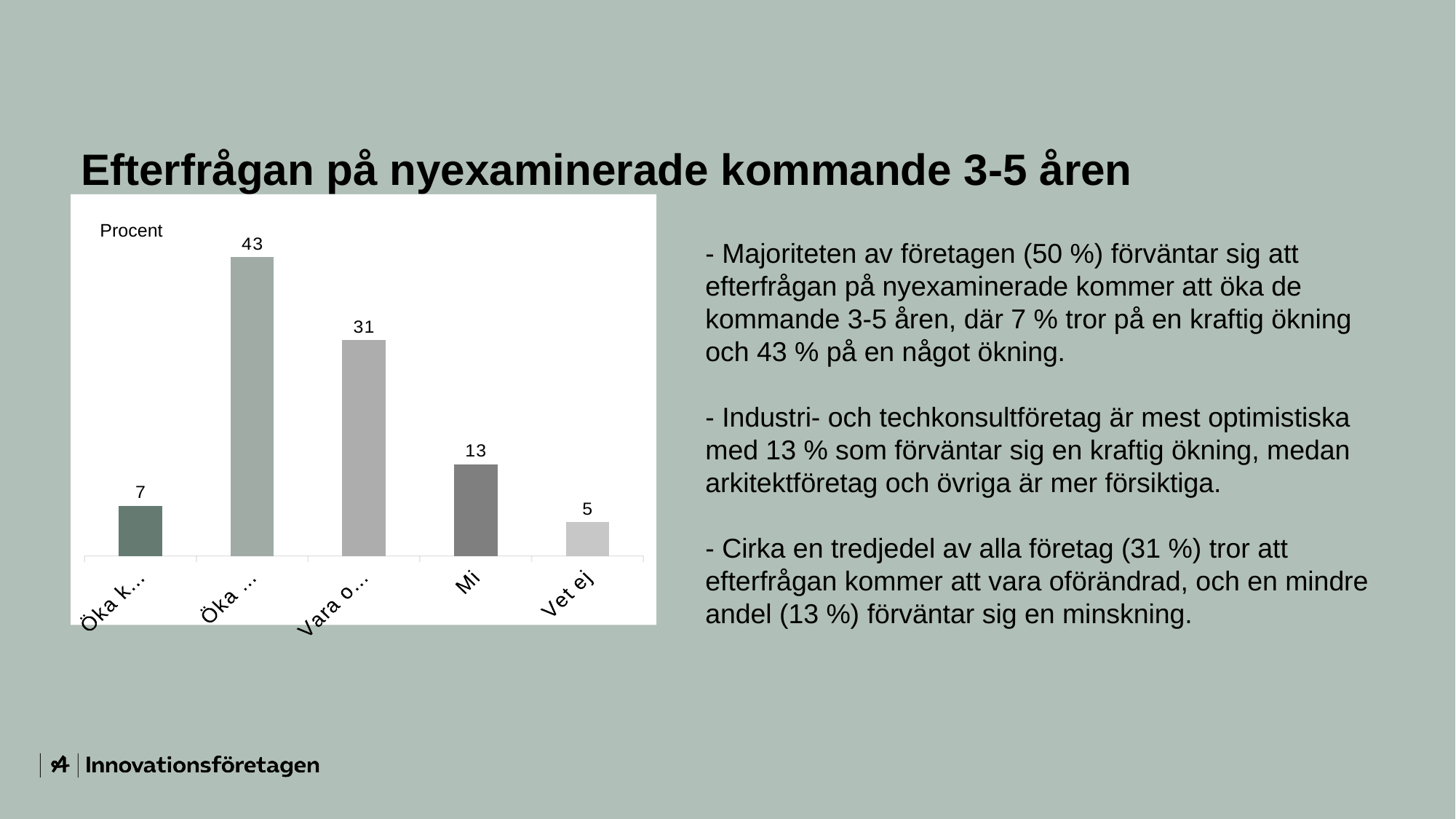

# Efterfrågan på nyexaminerade kommande 3-5 åren

### Chart:

| Category | Efterfrågan på nyexaminerade framöver |
|---|---|
| Öka kraftigt | 7.2289 |
| Öka något | 43.3735 |
| Vara oförändrad | 31.3253 |
| Minska | 13.253 |
| Vet ej | 4.8193 |
Procent
- Majoriteten av företagen (50 %) förväntar sig att efterfrågan på nyexaminerade kommer att öka de kommande 3-5 åren, där 7 % tror på en kraftig ökning och 43 % på en något ökning.
- Industri- och techkonsultföretag är mest optimistiska med 13 % som förväntar sig en kraftig ökning, medan arkitektföretag och övriga är mer försiktiga.
- Cirka en tredjedel av alla företag (31 %) tror att efterfrågan kommer att vara oförändrad, och en mindre andel (13 %) förväntar sig en minskning.